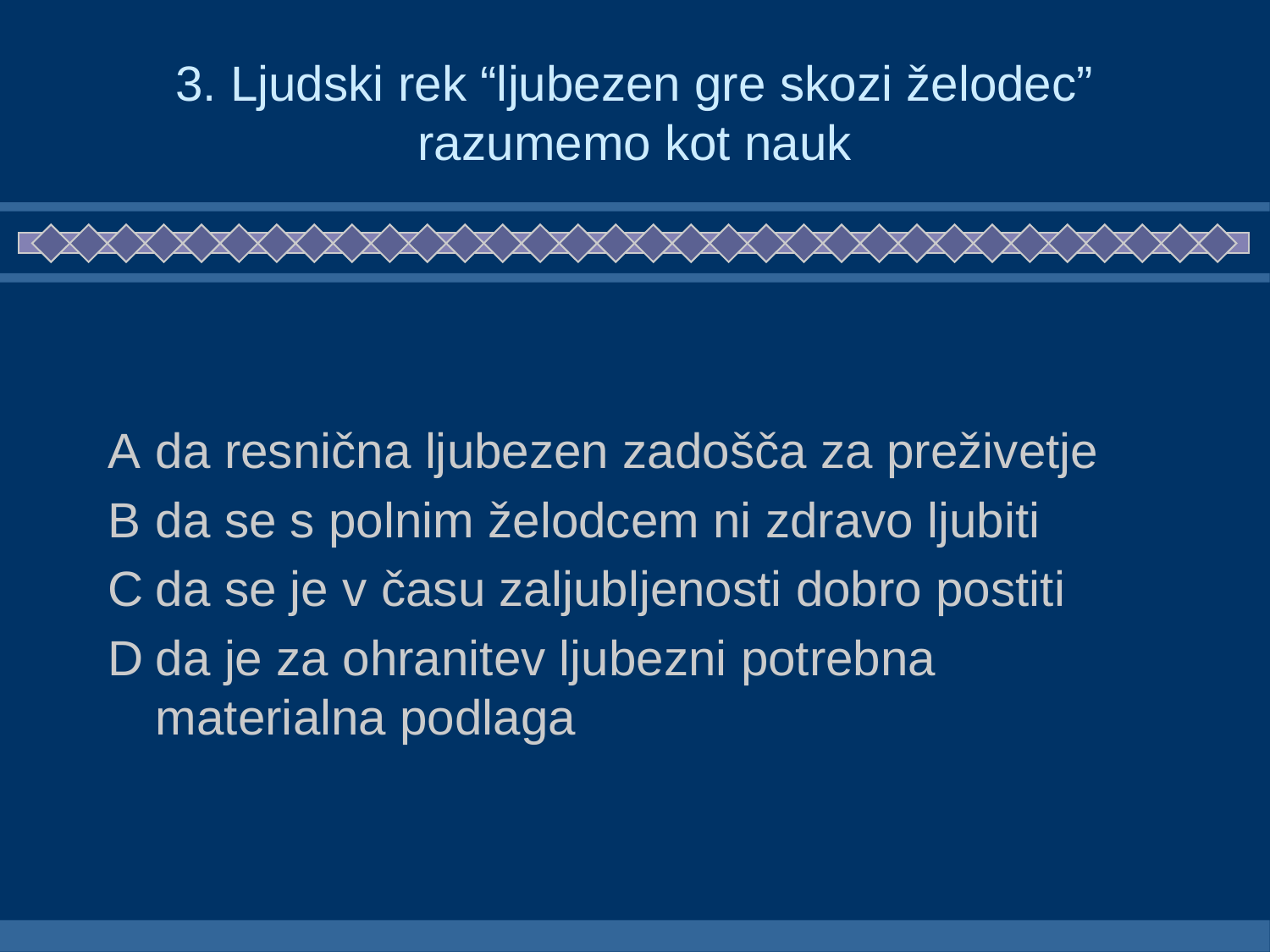

# 3. Ljudski rek “ljubezen gre skozi želodec” razumemo kot nauk
A	da resnična ljubezen zadošča za preživetje
B	da se s polnim želodcem ni zdravo ljubiti
C	da se je v času zaljubljenosti dobro postiti
D	da je za ohranitev ljubezni potrebna materialna podlaga